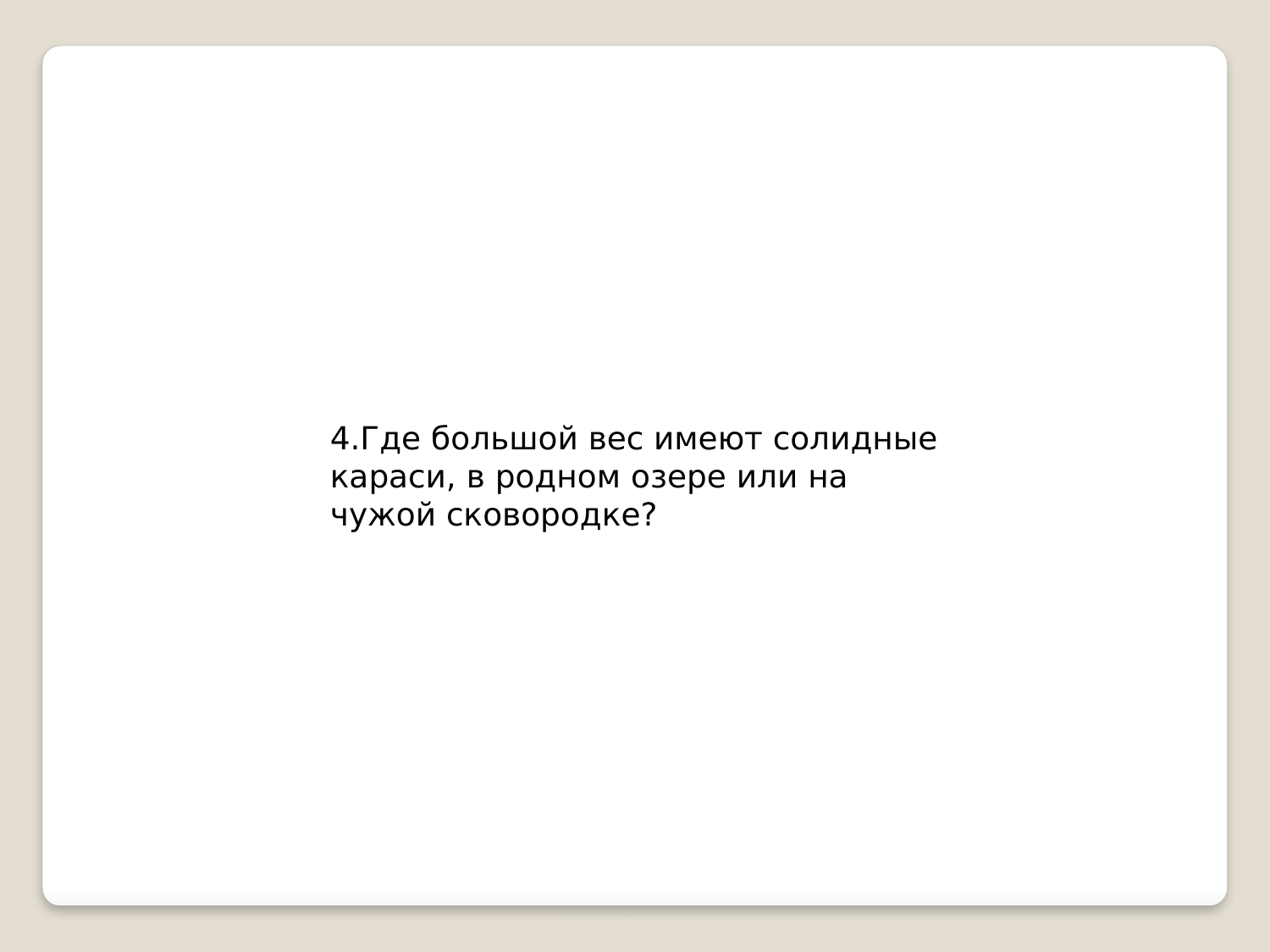

4.Где большой вес имеют солидные караси, в родном озере или на чужой сковородке?